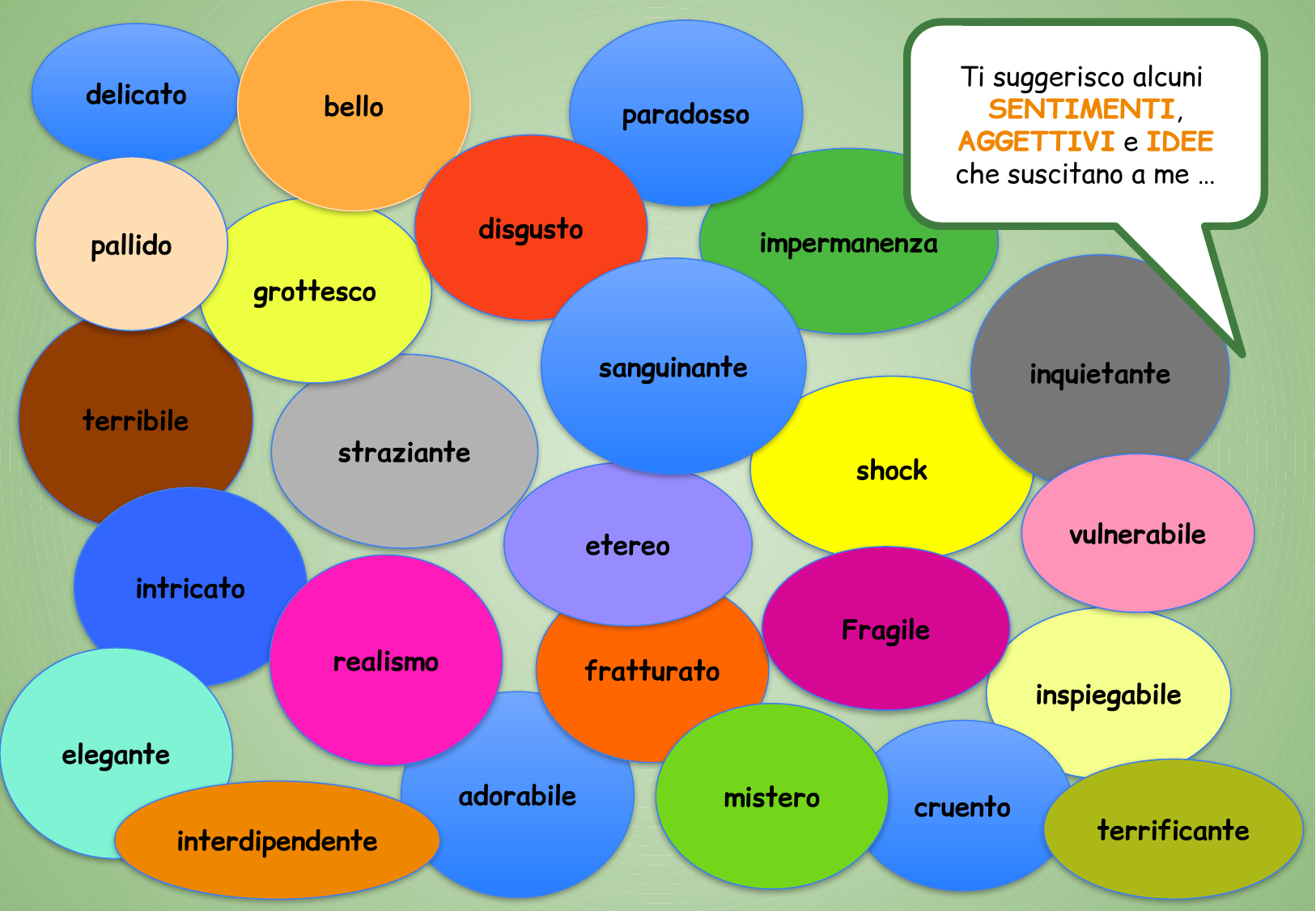

bello
paradosso
Ti suggerisco alcuni  SENTIMENTI, AGGETTIVI e IDEE che suscitano a me …
delicato
disgusto
impermanenza
pallido
grottesco
inquietante
sanguinante
terribile
straziante
shock
vulnerabile
etereo
intricato
Fragile
realismo
fratturato
inspiegabile
elegante
adorabile
mistero
cruento
terrificante
interdipendente